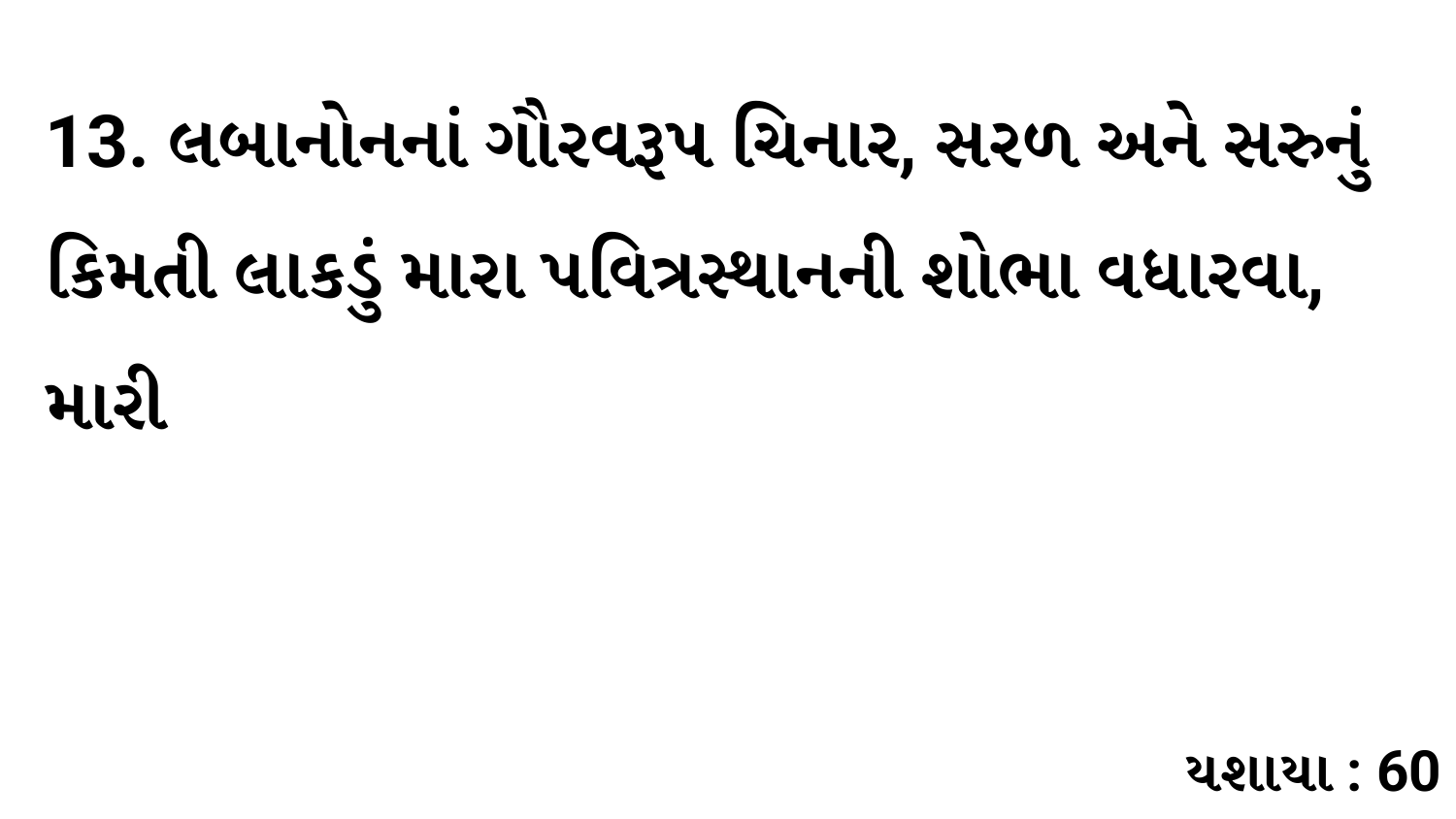

13. લબાનોનનાં ગૌરવરૂપ ચિનાર, સરળ અને સરુનું કિમતી લાકડું મારા પવિત્રસ્થાનની શોભા વધારવા, મારી
યશાયા : 60